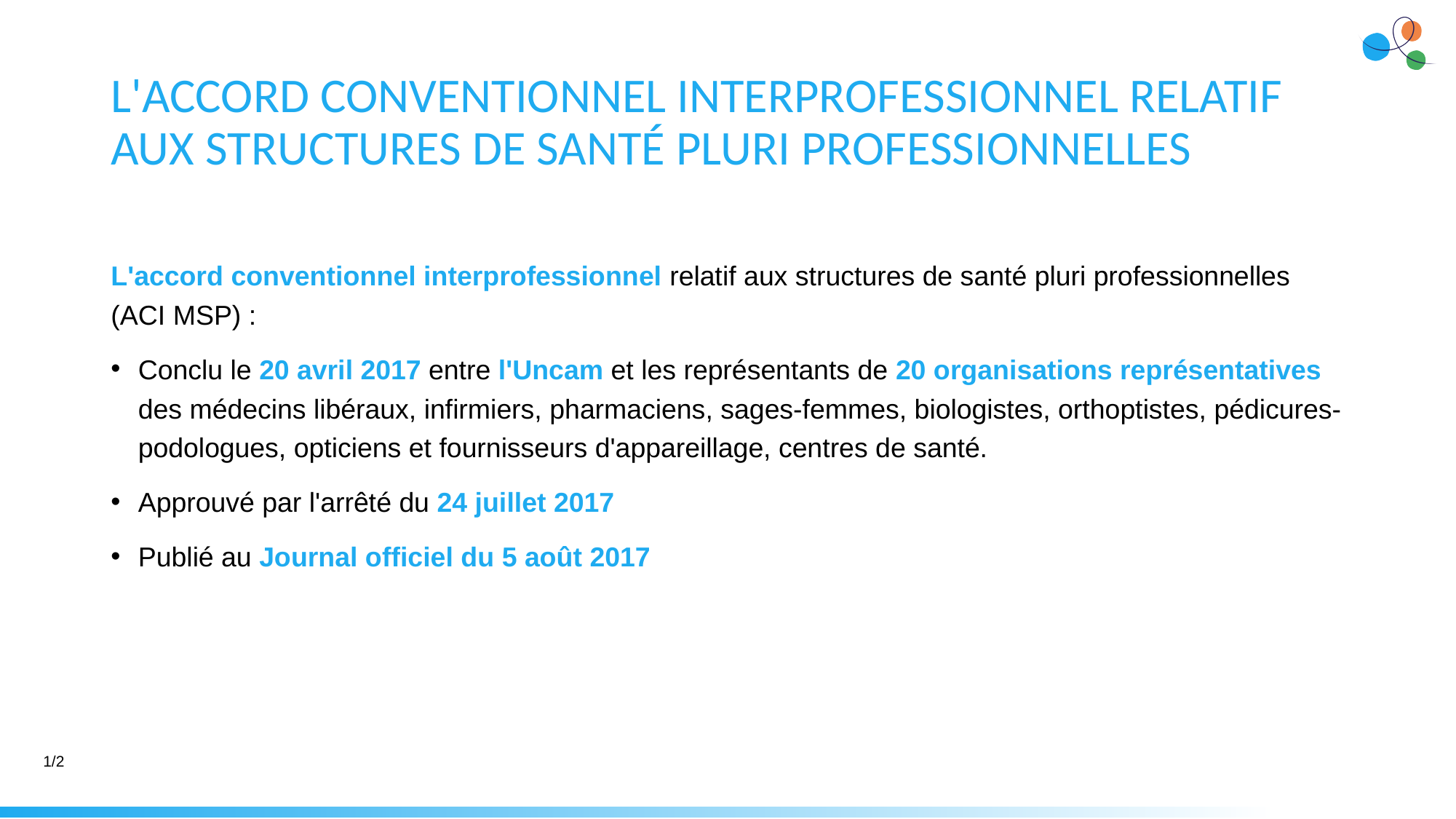

# L'ACCORD CONVENTIONNEL INTERPROFESSIONNEL RELATIF AUX STRUCTURES DE SANTÉ PLURI PROFESSIONNELLES
L'accord conventionnel interprofessionnel relatif aux structures de santé pluri professionnelles (ACI MSP) :
Conclu le 20 avril 2017 entre l'Uncam et les représentants de 20 organisations représentatives des médecins libéraux, infirmiers, pharmaciens, sages-femmes, biologistes, orthoptistes, pédicures-podologues, opticiens et fournisseurs d'appareillage, centres de santé.
Approuvé par l'arrêté du 24 juillet 2017
Publié au Journal officiel du 5 août 2017
1/2